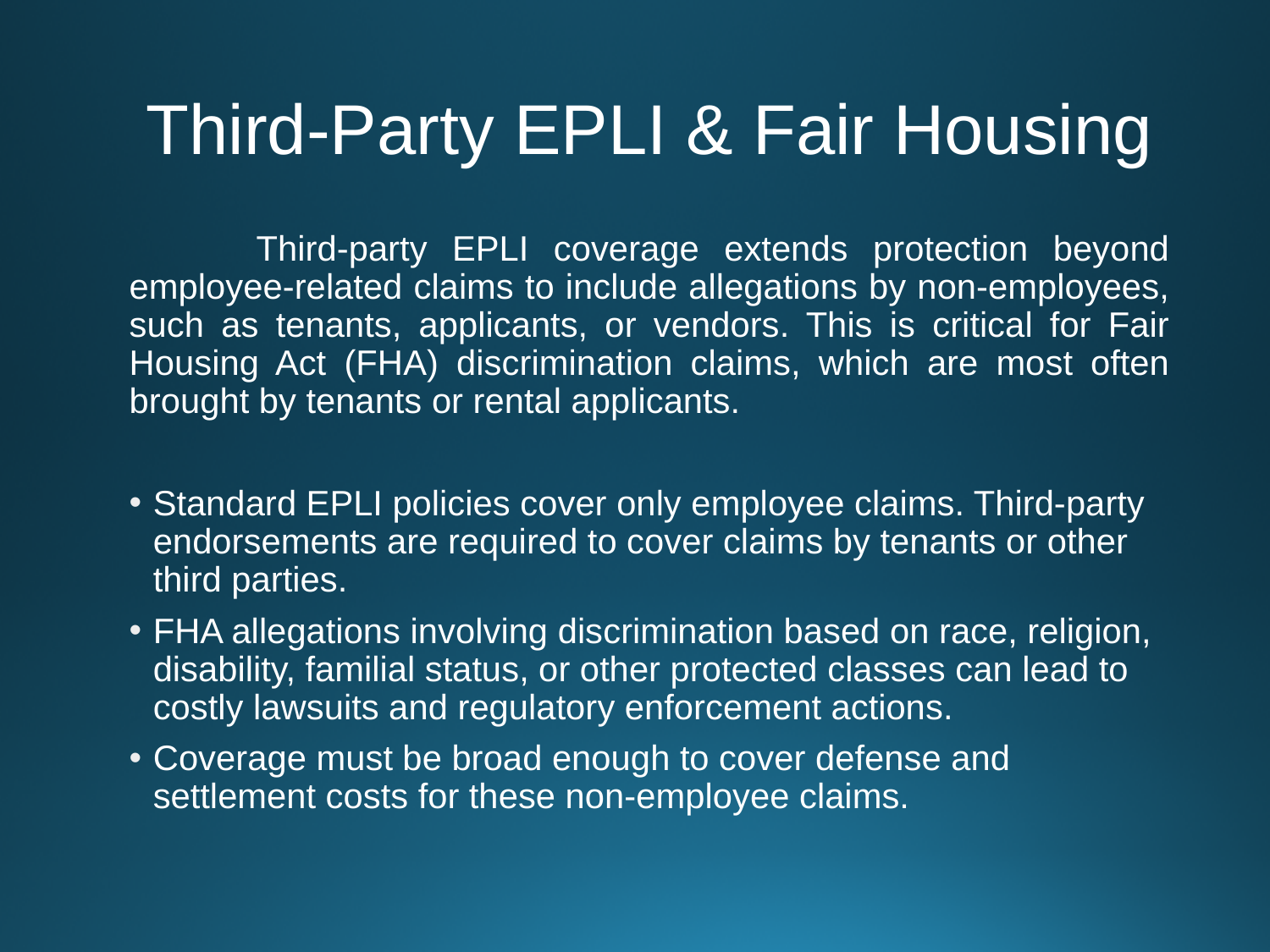

# Third-Party EPLI & Fair Housing
	Third-party EPLI coverage extends protection beyond employee-related claims to include allegations by non-employees, such as tenants, applicants, or vendors. This is critical for Fair Housing Act (FHA) discrimination claims, which are most often brought by tenants or rental applicants.

Standard EPLI policies cover only employee claims. Third-party endorsements are required to cover claims by tenants or other third parties.
FHA allegations involving discrimination based on race, religion, disability, familial status, or other protected classes can lead to costly lawsuits and regulatory enforcement actions.
Coverage must be broad enough to cover defense and settlement costs for these non-employee claims.